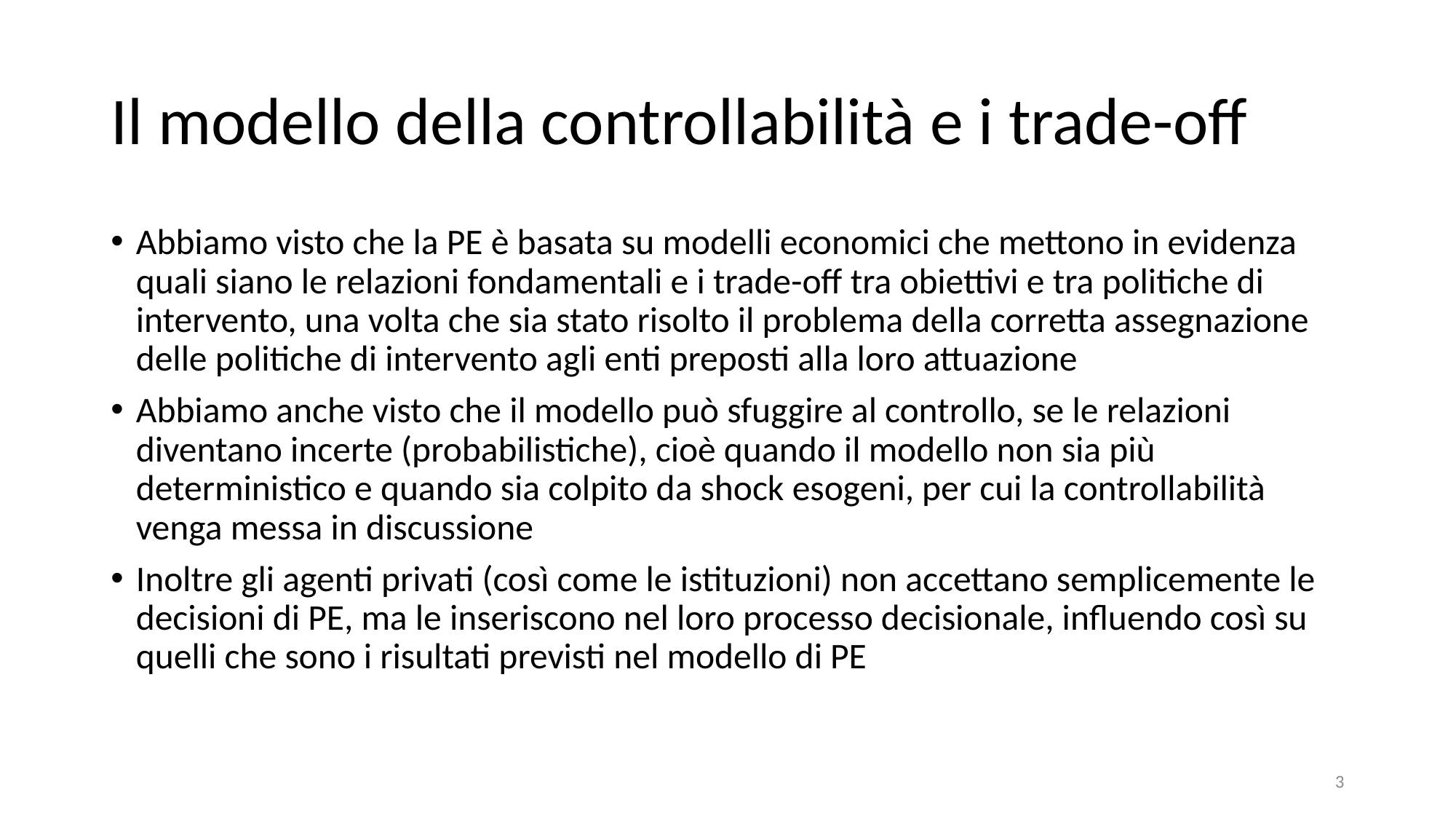

# Il modello della controllabilità e i trade-off
Abbiamo visto che la PE è basata su modelli economici che mettono in evidenza quali siano le relazioni fondamentali e i trade-off tra obiettivi e tra politiche di intervento, una volta che sia stato risolto il problema della corretta assegnazione delle politiche di intervento agli enti preposti alla loro attuazione
Abbiamo anche visto che il modello può sfuggire al controllo, se le relazioni diventano incerte (probabilistiche), cioè quando il modello non sia più deterministico e quando sia colpito da shock esogeni, per cui la controllabilità venga messa in discussione
Inoltre gli agenti privati (così come le istituzioni) non accettano semplicemente le decisioni di PE, ma le inseriscono nel loro processo decisionale, influendo così su quelli che sono i risultati previsti nel modello di PE
3